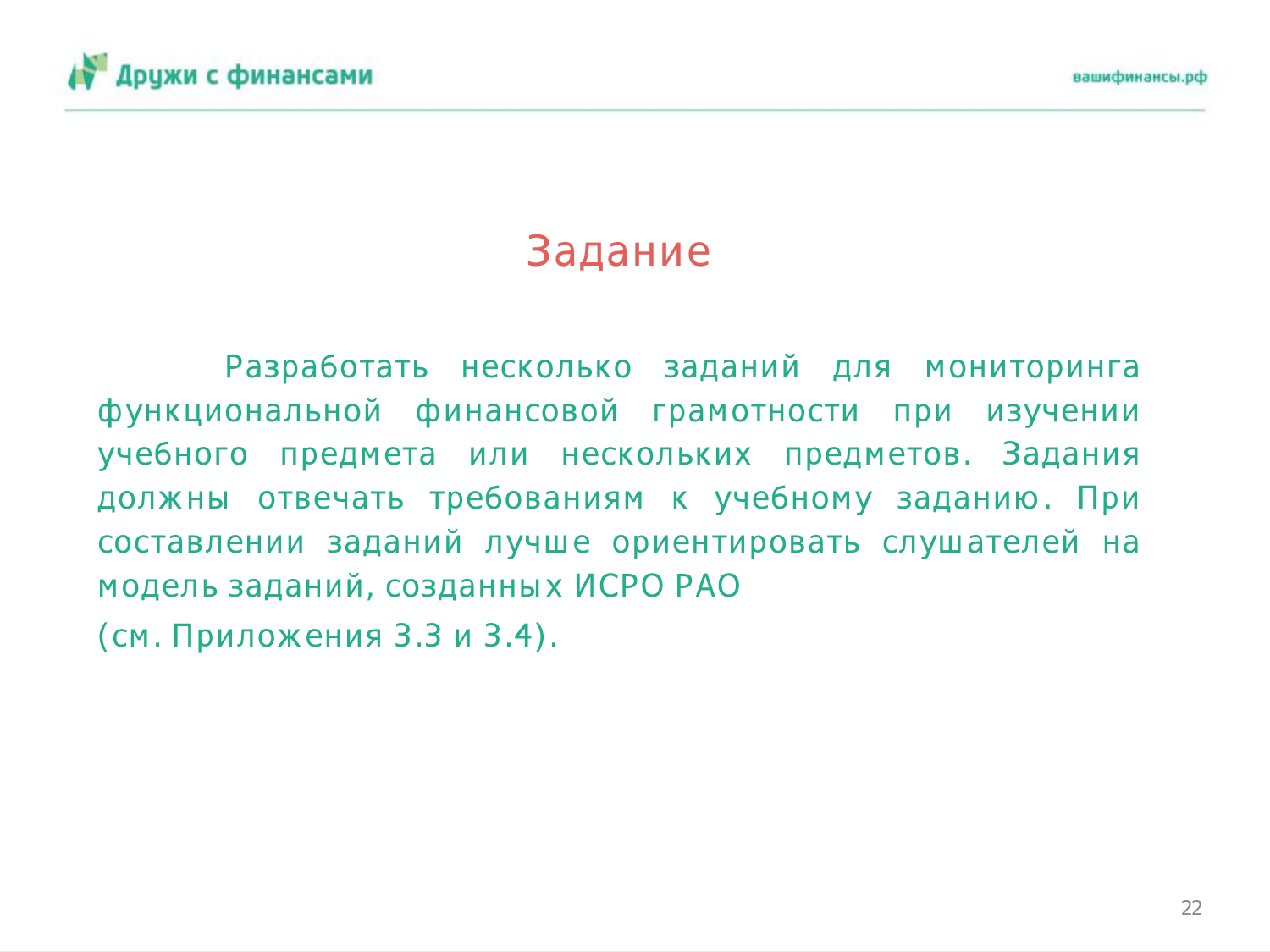

#
Задание

	Разработать несколько заданий для мониторинга функциональной финансовой грамотности при изучении учебного предмета или нескольких предметов. Задания должны отвечать требованиям к учебному заданию. При составлении заданий лучше ориентировать слушателей на модель заданий, созданных ИСРО РАО
(см. Приложения 3.3 и 3.4).

22